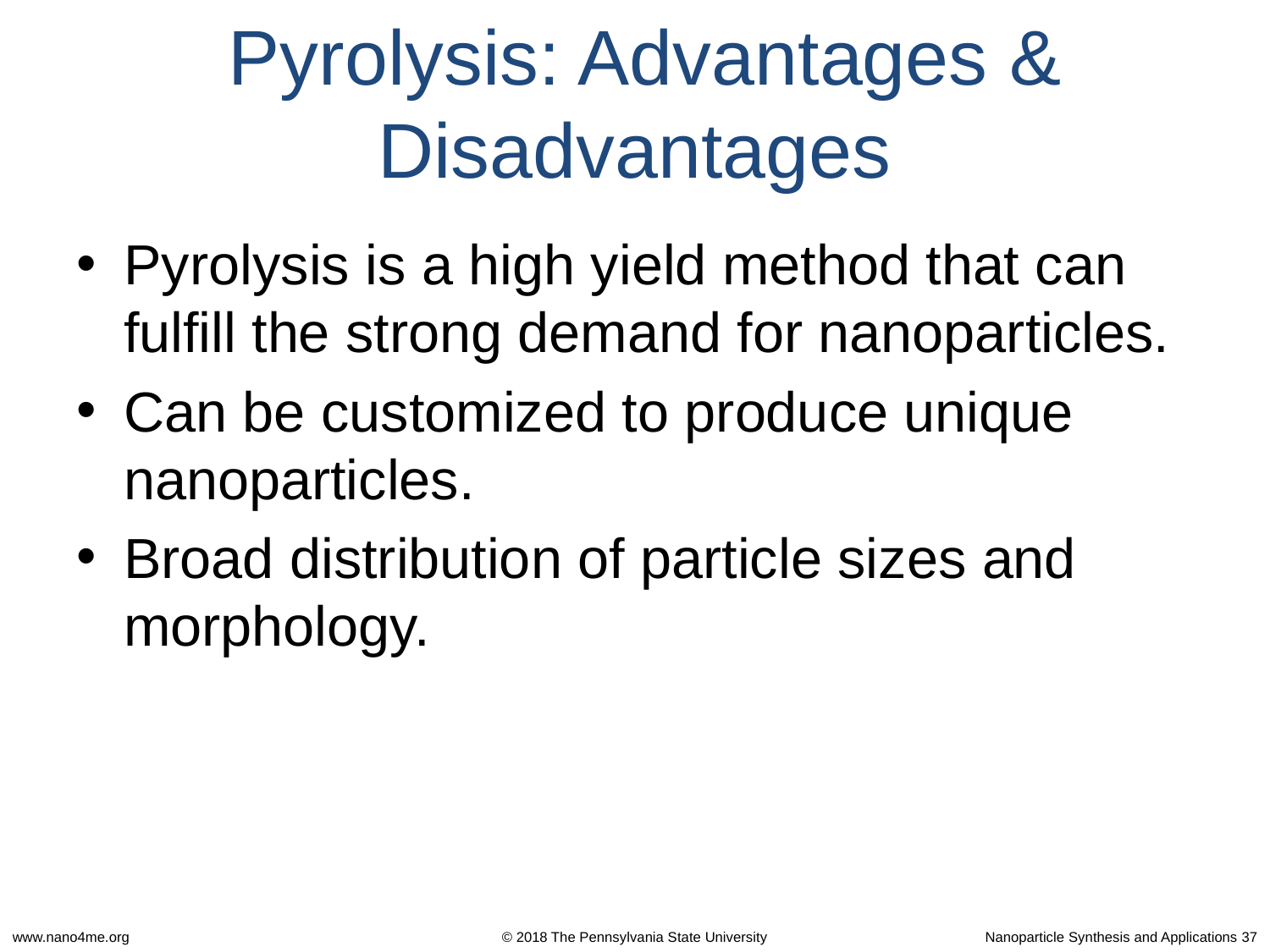

Pyrolysis: Advantages & Disadvantages
Pyrolysis is a high yield method that can fulfill the strong demand for nanoparticles.
Can be customized to produce unique nanoparticles.
Broad distribution of particle sizes and morphology.